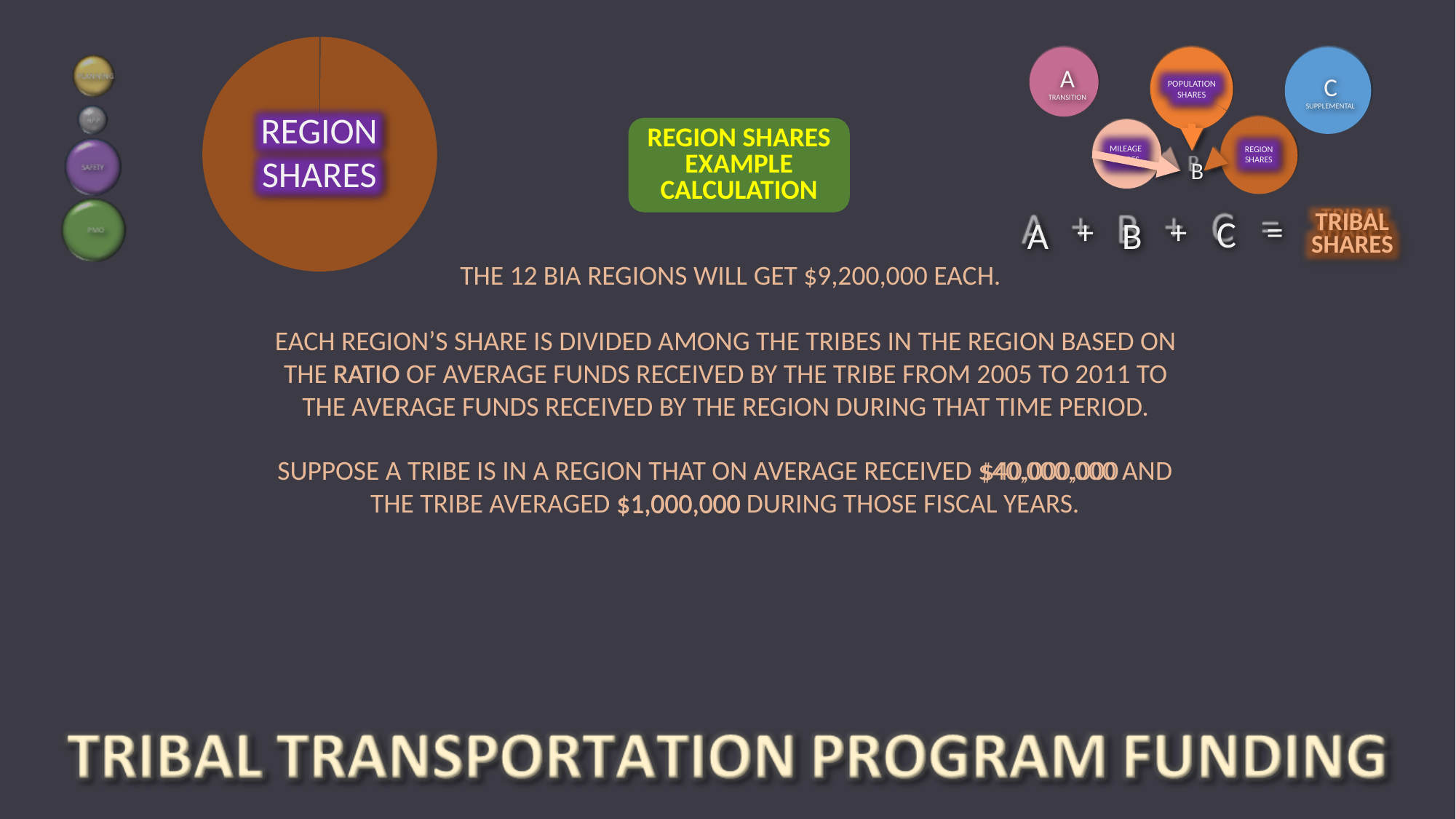

A
TRANSITION
C
SUPPLEMENTAL
POPULATION SHARES

MILEAGE SHARES
REGION SHARES
B
C
+
=
+
A
B
TRIBAL SHARES
REGION SHARES
REGION SHARES EXAMPLE CALCULATION
THE 12 BIA REGIONS WILL GET $9,200,000 EACH.
EACH REGION’S SHARE IS DIVIDED AMONG THE TRIBES IN THE REGION BASED ON THE RATIO OF AVERAGE FUNDS RECEIVED BY THE TRIBE FROM 2005 TO 2011 TO THE AVERAGE FUNDS RECEIVED BY THE REGION DURING THAT TIME PERIOD.
RATIO
$40,000,000
SUPPOSE A TRIBE IS IN A REGION THAT ON AVERAGE RECEIVED $40,000,000 AND THE TRIBE AVERAGED $1,000,000 DURING THOSE FISCAL YEARS.
$1,000,000